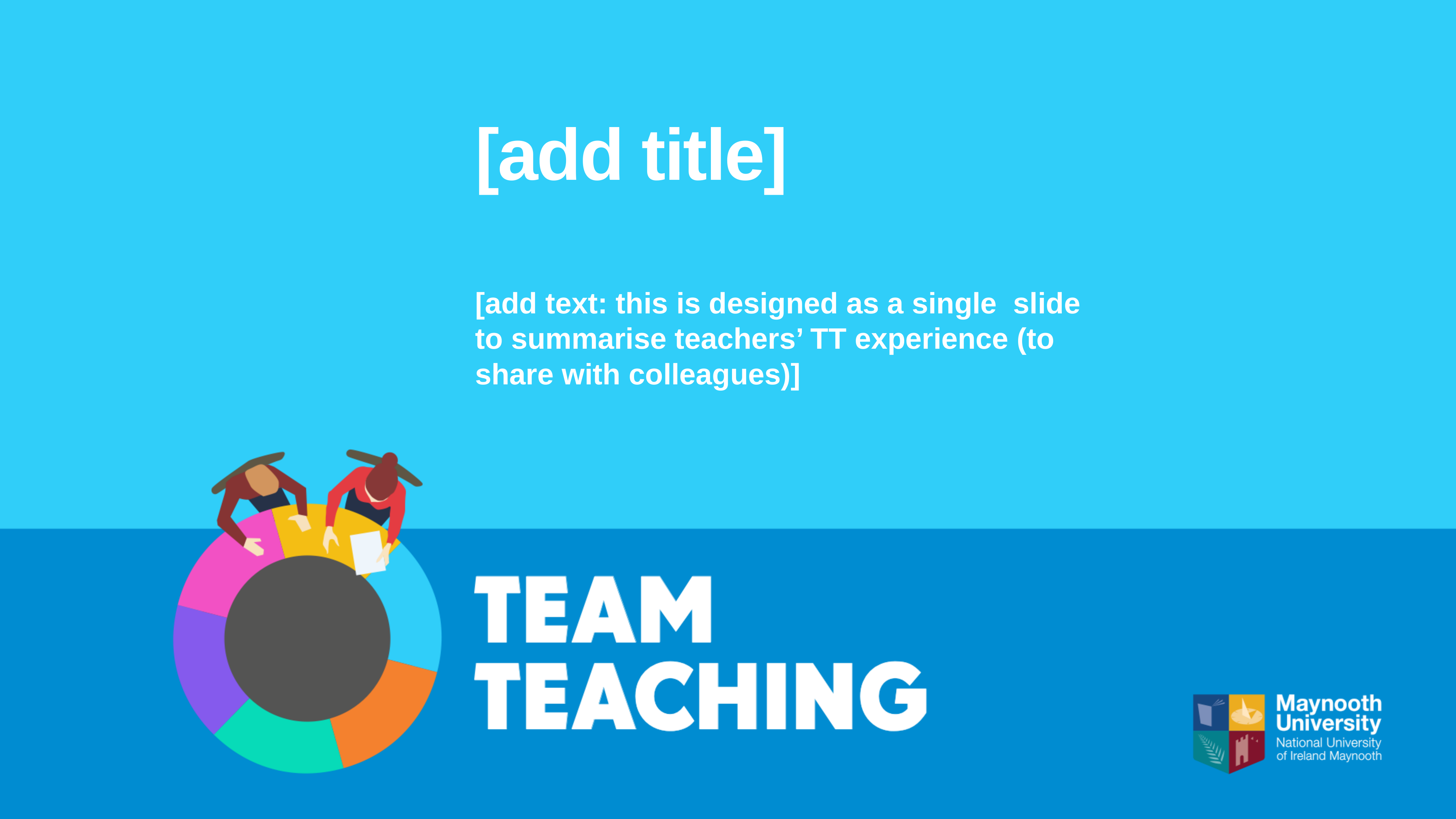

# [add title]
[add text: this is designed as a single  slide to summarise teachers’ TT experience (to share with colleagues)]